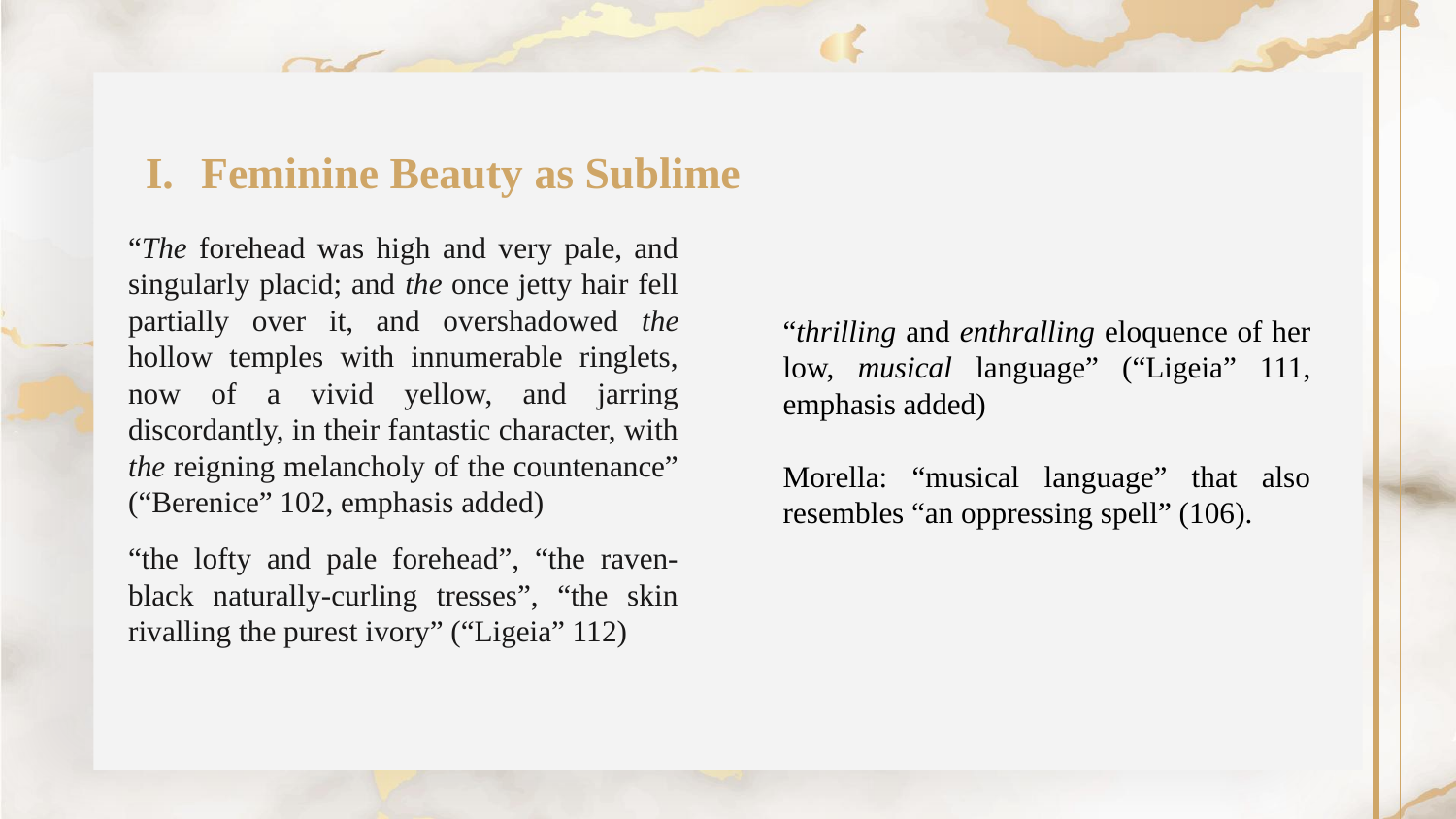

# Feminine Beauty as Sublime
“The forehead was high and very pale, and singularly placid; and the once jetty hair fell partially over it, and overshadowed the hollow temples with innumerable ringlets, now of a vivid yellow, and jarring discordantly, in their fantastic character, with the reigning melancholy of the countenance” (“Berenice” 102, emphasis added)
“the lofty and pale forehead”, “the raven-black naturally-curling tresses”, “the skin rivalling the purest ivory” (“Ligeia” 112)

“thrilling and enthralling eloquence of her low, musical language” (“Ligeia” 111, emphasis added)

Morella: “musical language” that also resembles “an oppressing spell” (106).